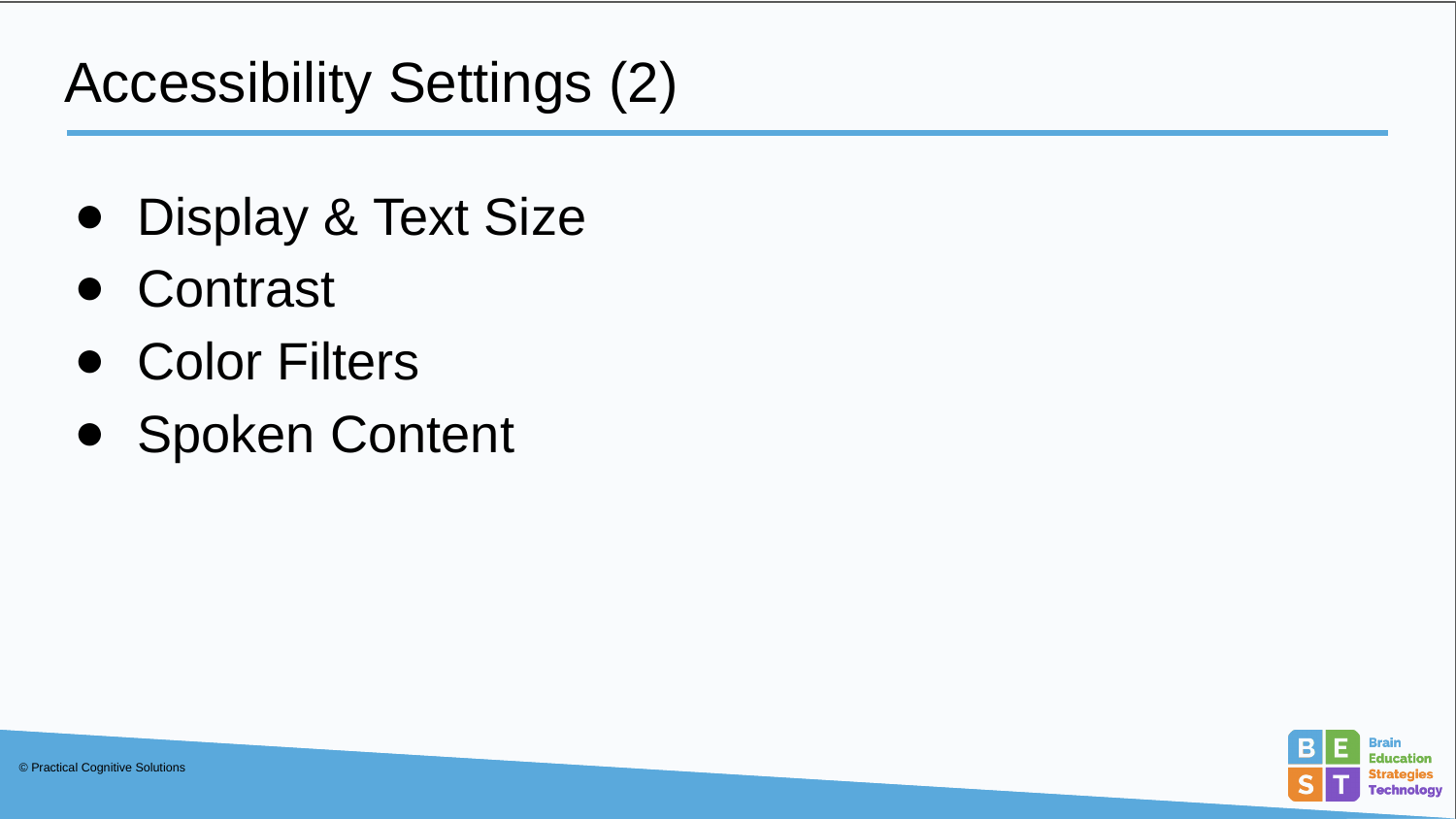

# Accessibility Settings (2)

Display & Text Size
Contrast
Color Filters
Spoken Content